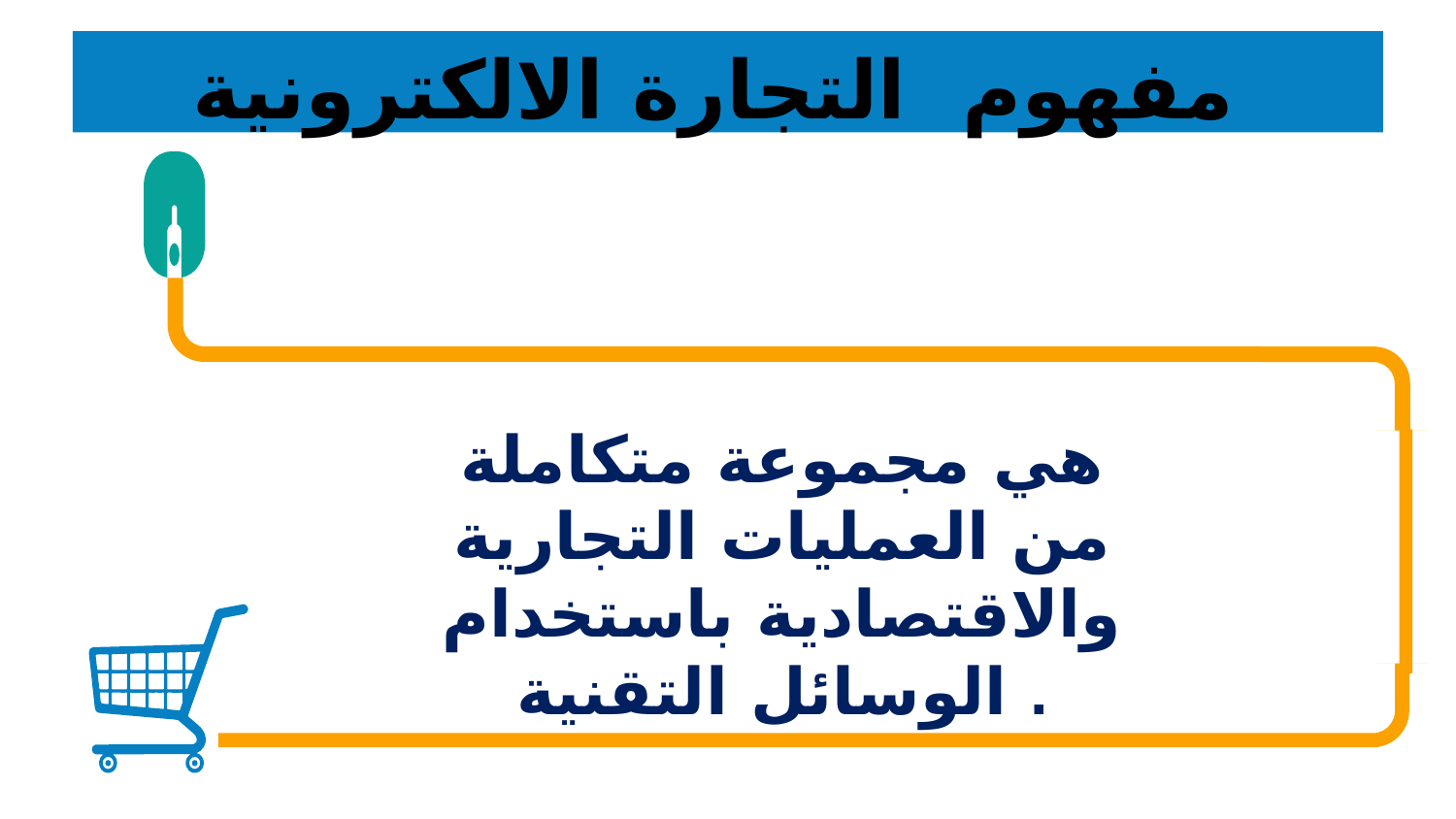

مفهوم  التجارة الالكترونية

هي مجموعة متكاملة من العمليات التجارية والاقتصادية باستخدام الوسائل التقنية .